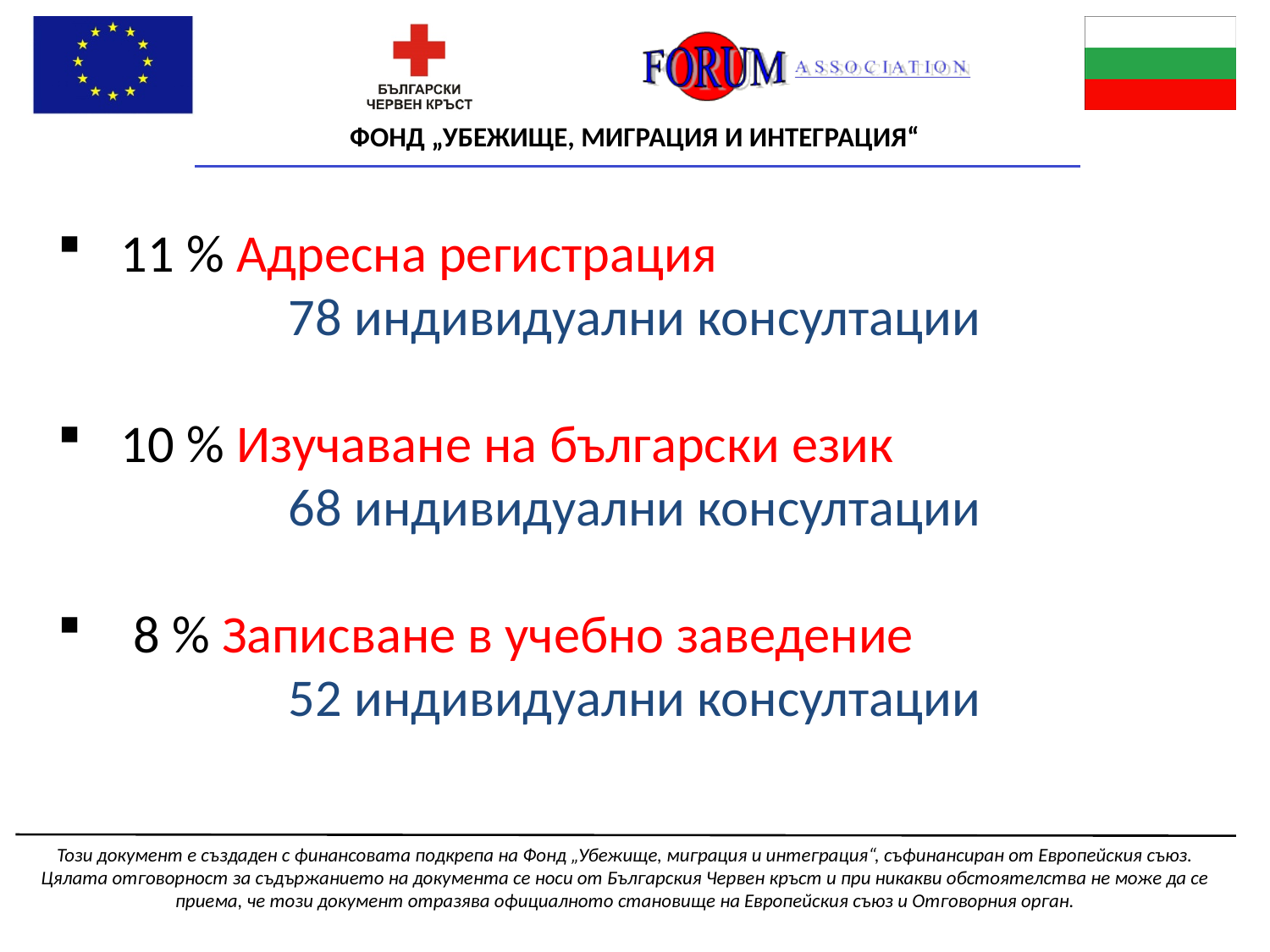

11 % Адресна регистрация
78 индивидуални консултации

10 % Изучаване на български език
68 индивидуални консултации

 8 % Записване в учебно заведение
52 индивидуални консултации